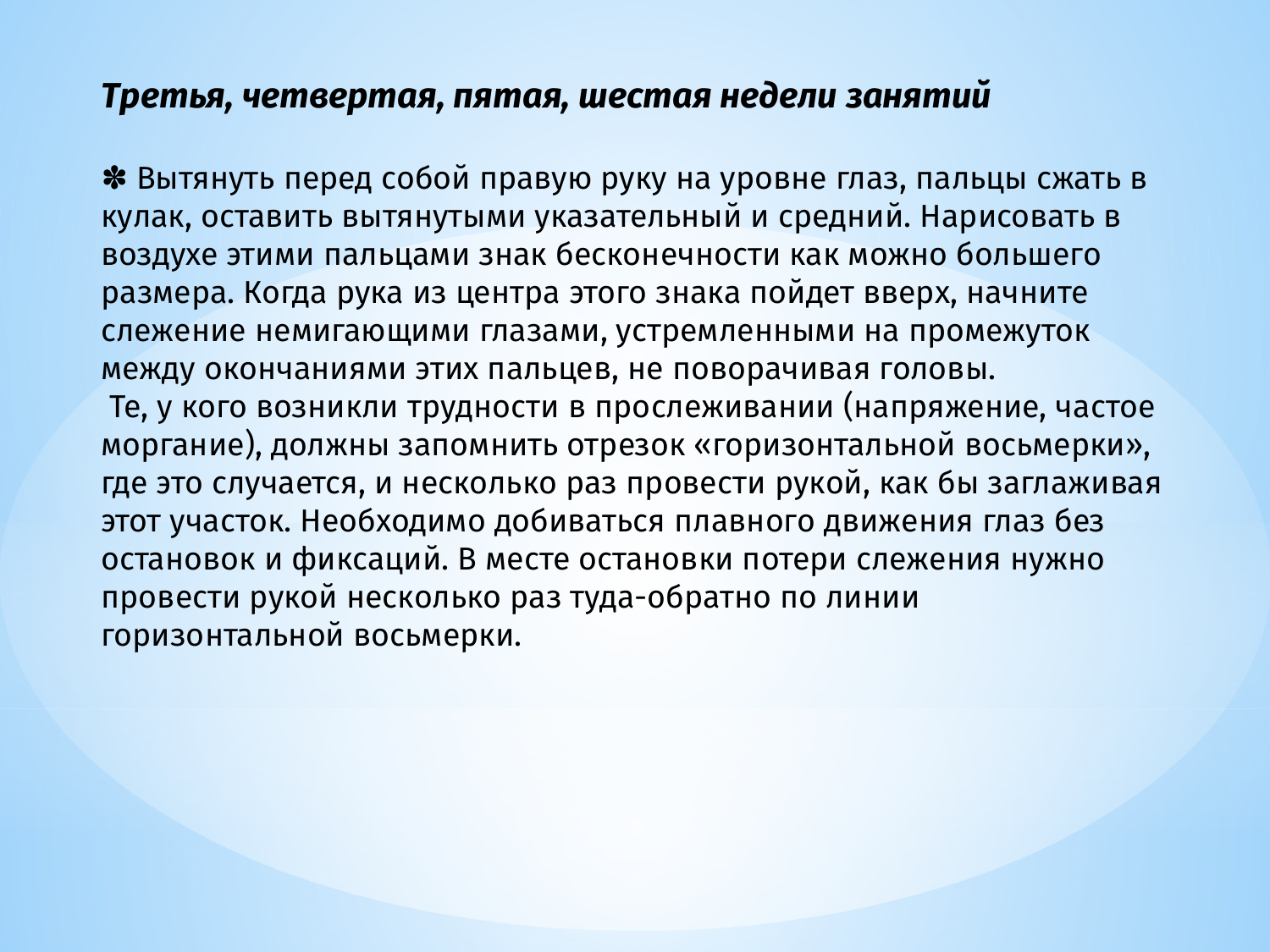

Третья, четвертая, пятая, шестая недели занятий
✽ Вытянуть перед собой правую руку на уровне глаз, пальцы сжать в кулак, оставить вытянутыми указательный и средний. Нарисовать в воздухе этими пальцами знак бесконечности как можно большего размера. Когда рука из центра этого знака пойдет вверх, начните слежение немигающими глазами, устремленными на промежуток между окончаниями этих пальцев, не поворачивая головы.
 Те, у кого возникли трудности в прослеживании (напряжение, частое моргание), должны запомнить отрезок «горизонтальной восьмерки», где это случается, и несколько раз провести рукой, как бы заглаживая этот участок. Необходимо добиваться плавного движения глаз без остановок и фиксаций. В месте остановки потери слежения нужно провести рукой несколько раз туда-обратно по линии горизонтальной восьмерки.